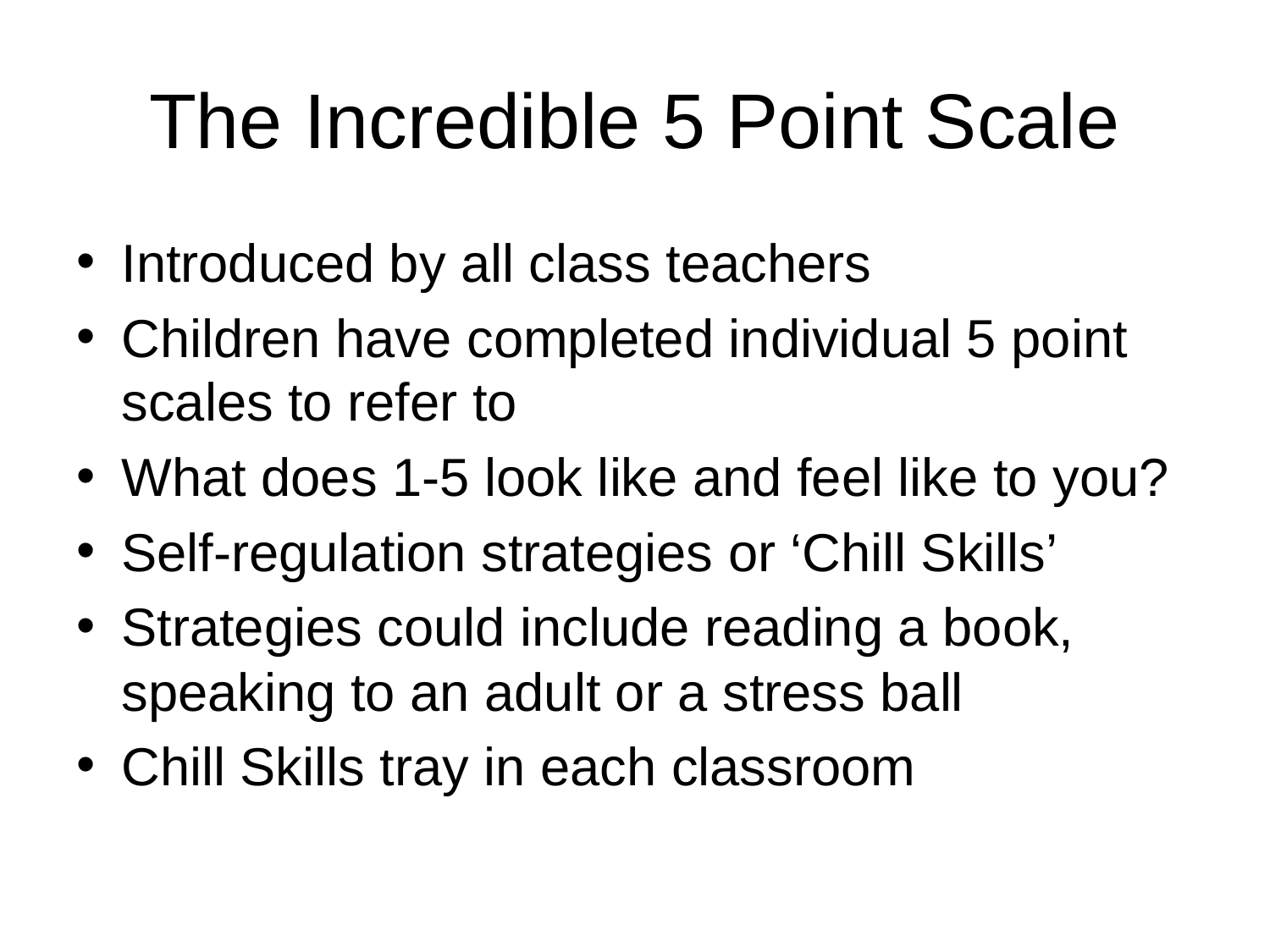

# The Incredible 5 Point Scale
Introduced by all class teachers
Children have completed individual 5 point scales to refer to
What does 1-5 look like and feel like to you?
Self-regulation strategies or ‘Chill Skills’
Strategies could include reading a book, speaking to an adult or a stress ball
Chill Skills tray in each classroom